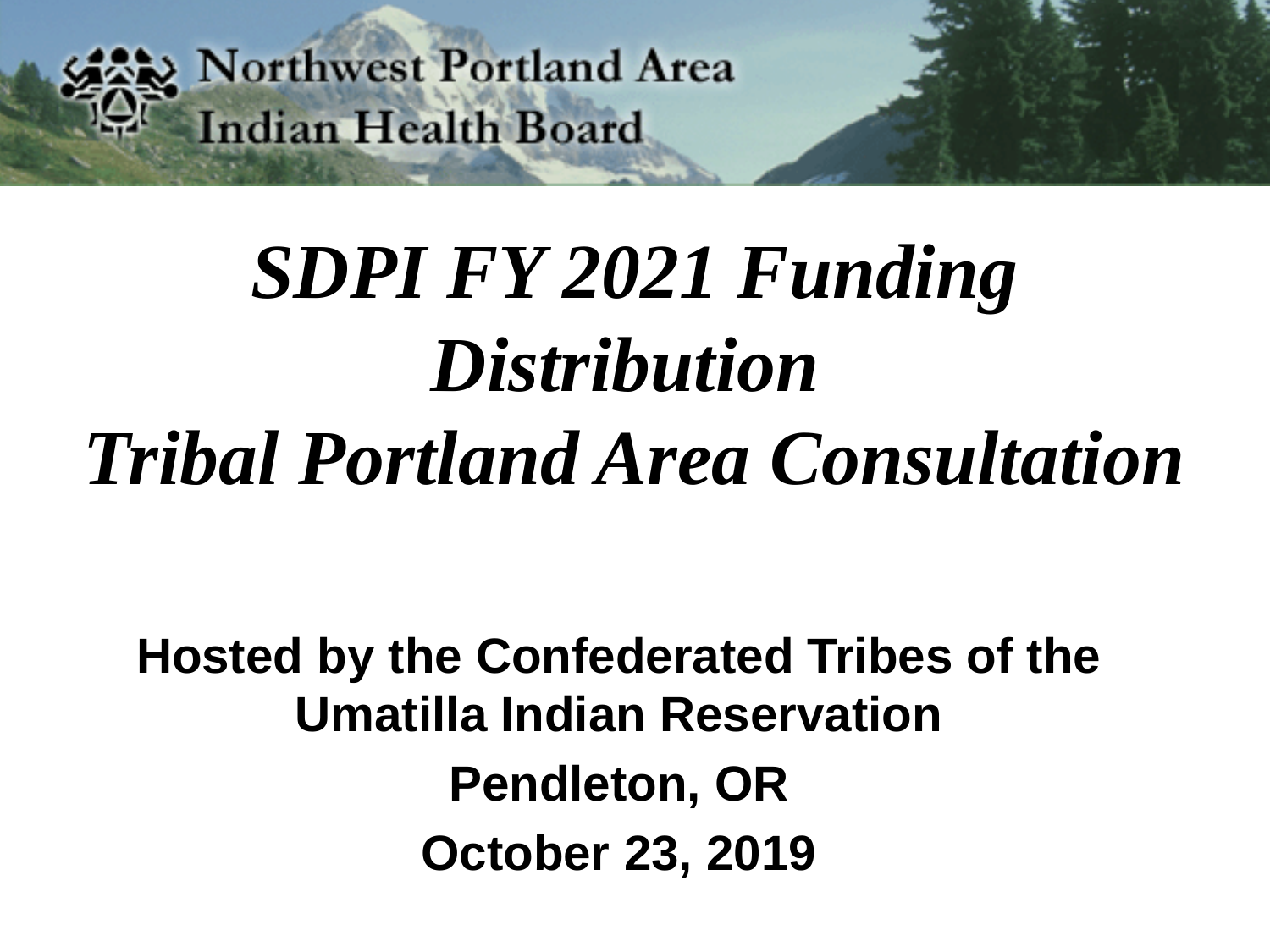

# SDPI FY 2021 Funding Distribution Tribal Portland Area Consultation

Hosted by the Confederated Tribes of the Umatilla Indian Reservation
Pendleton, OR
October 23, 2019